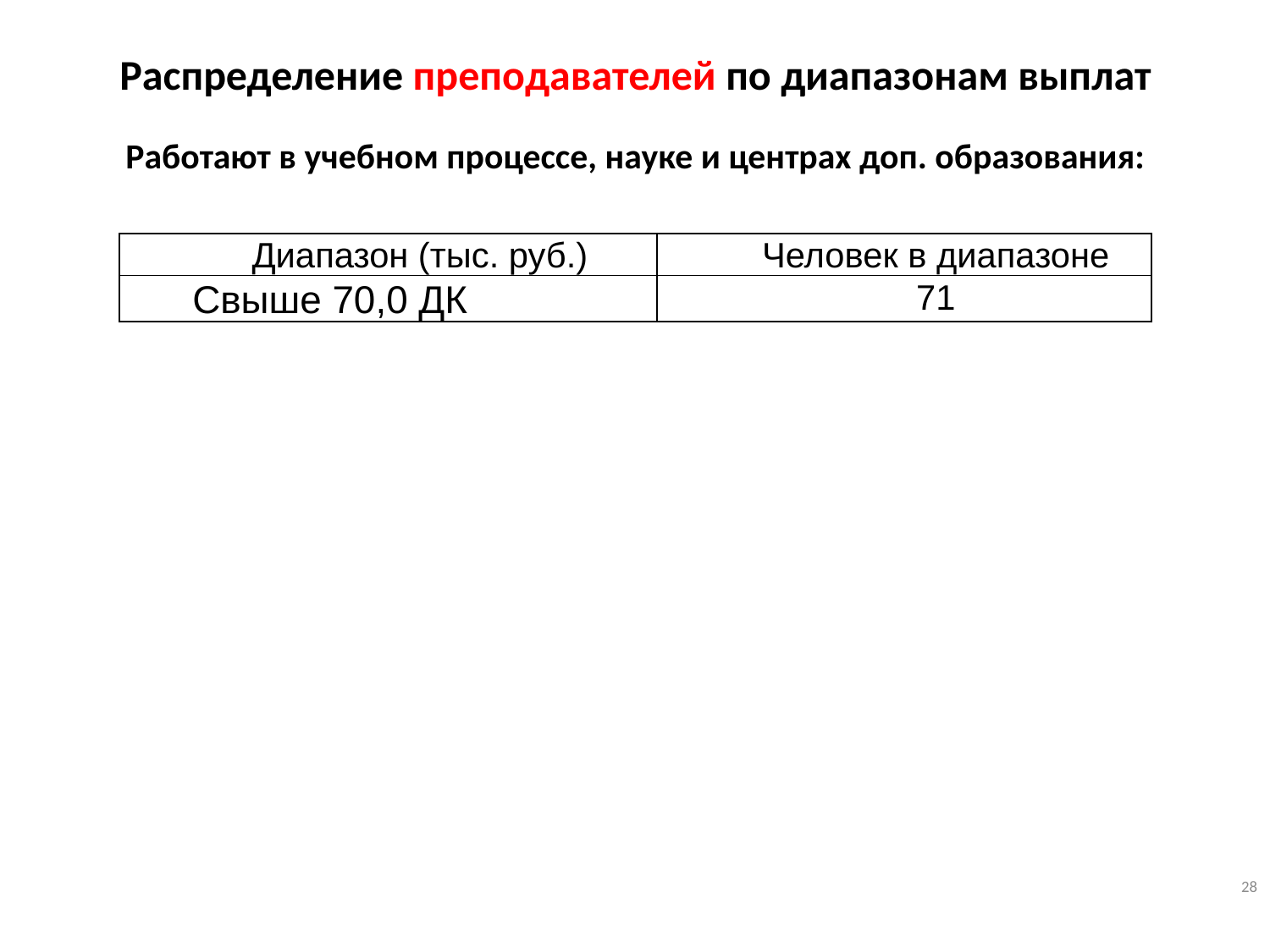

Распределение преподавателей по диапазонам выплат
Работают в учебном процессе, науке и центрах доп. образования:

| Диапазон (тыс. руб.) | Человек в диапазоне |
| --- | --- |
| Свыше 70,0 ДК | 71 |
28